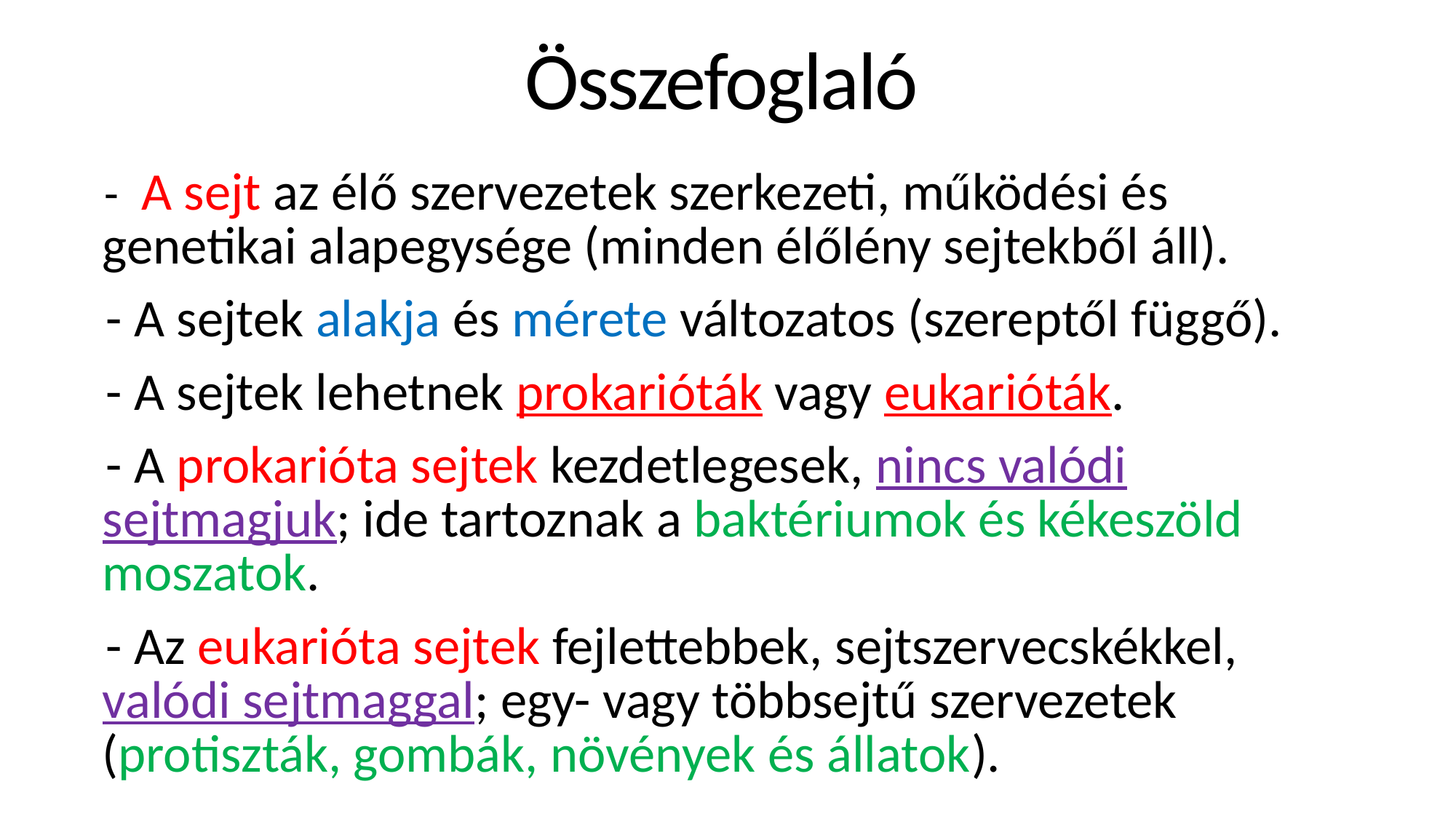

# Összefoglaló
-  A sejt az élő szervezetek szerkezeti, működési és genetikai alapegysége (minden élőlény sejtekből áll).
- A sejtek alakja és mérete változatos (szereptől függő).
- A sejtek lehetnek prokarióták vagy eukarióták.
- A prokarióta sejtek kezdetlegesek, nincs valódi sejtmagjuk; ide tartoznak a baktériumok és kékeszöld moszatok.
- Az eukarióta sejtek fejlettebbek, sejtszervecskékkel, valódi sejtmaggal; egy- vagy többsejtű szervezetek (protiszták, gombák, növények és állatok).